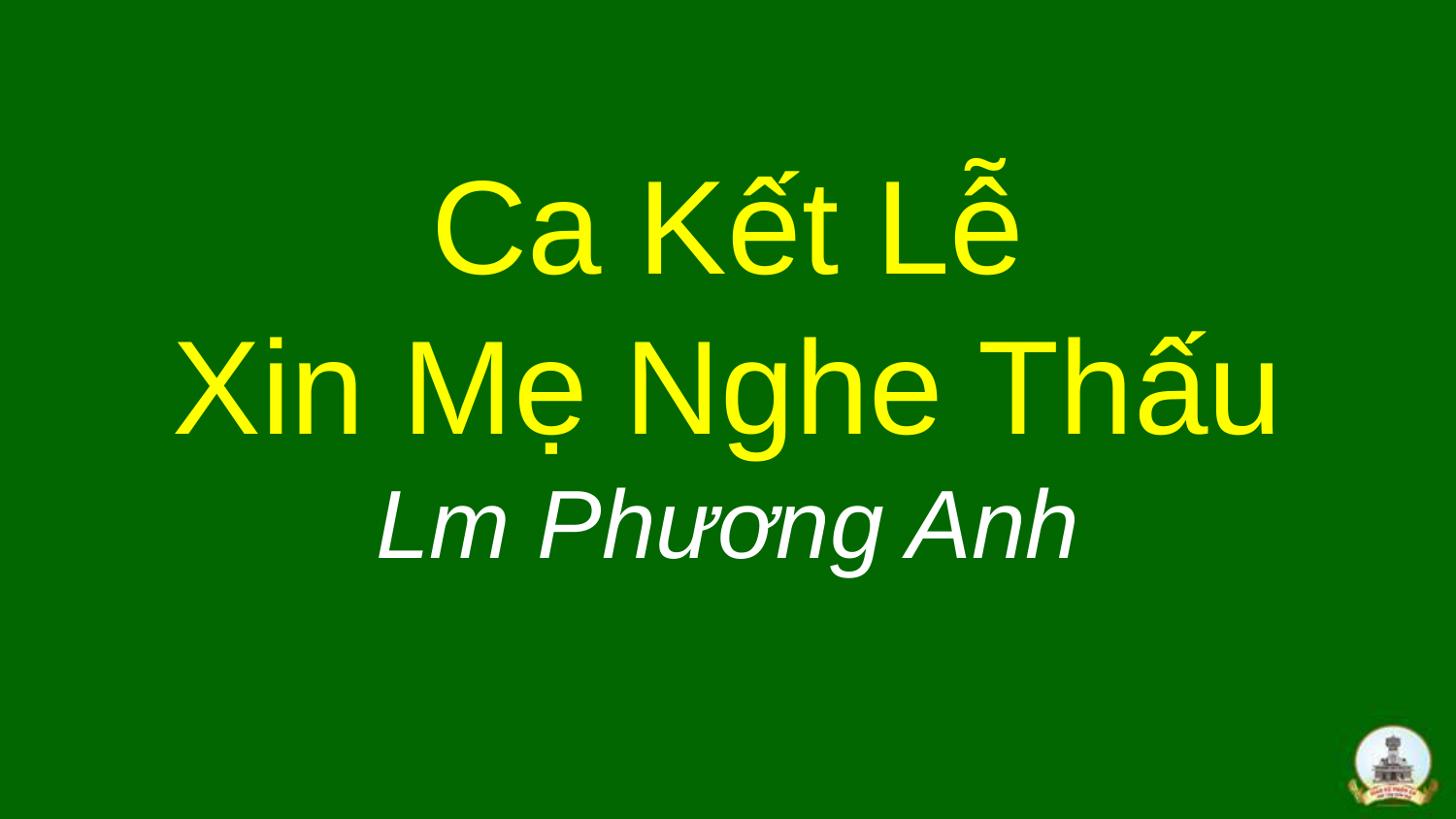

# Ca Kết Lễ Xin Mẹ Nghe Thấu Lm Phương Anh